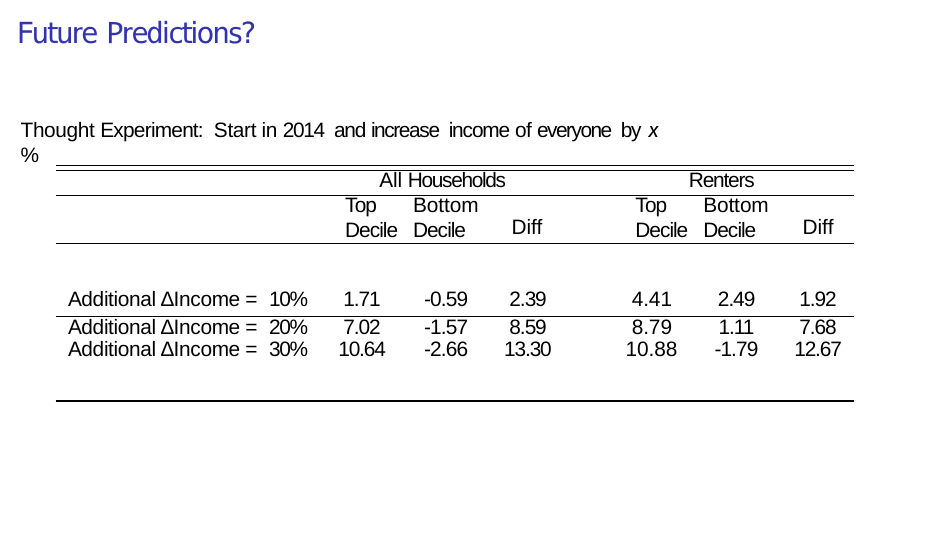

# Future Predictions?
Thought Experiment:  Start in 2014  and increase  income of everyone  by x %
All Households
Renters

|  | Top Decile | Bottom Decile | Diff | Top Decile | Bottom Decile | Diff |
| --- | --- | --- | --- | --- | --- | --- |
| Additional ∆Income = 10% | 1.71 | -0.59 | 2.39 | 4.41 | 2.49 | 1.92 |
| Additional ∆Income = 20% | 7.02 | -1.57 | 8.59 | 8.79 | 1.11 | 7.68 |
| Additional ∆Income = 30% | 10.64 | -2.66 | 13.30 | 10.88 | -1.79 | 12.67 |